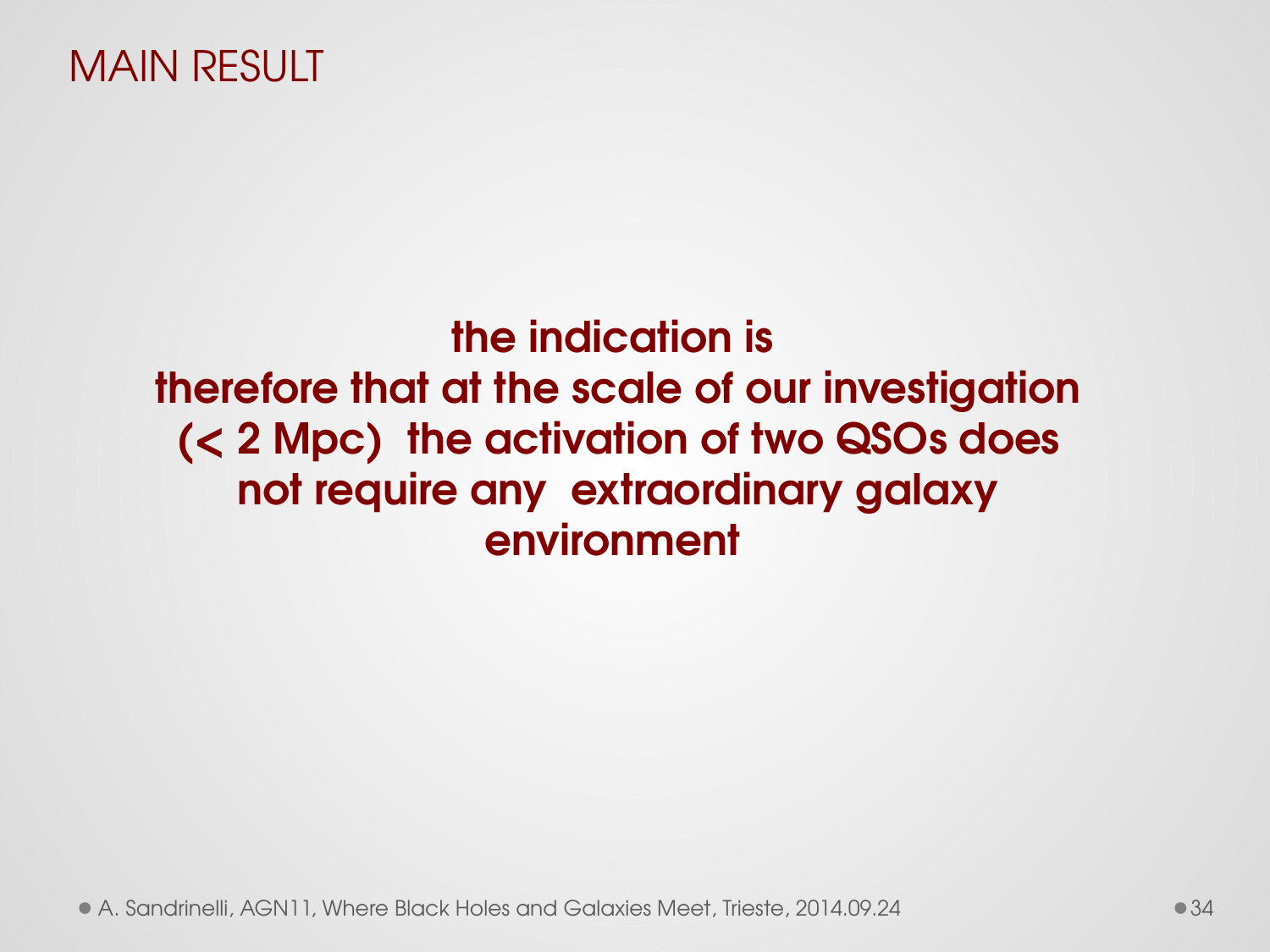

MAIN RESULT
the indication is
therefore that at the scale of our investigation (< 2 Mpc)  the activation of two QSOs does not require any  extraordinary galaxy environment

A. Sandrinelli, AGN11, Where Black Holes and Galaxies Meet, Trieste, 2014.09.24
34